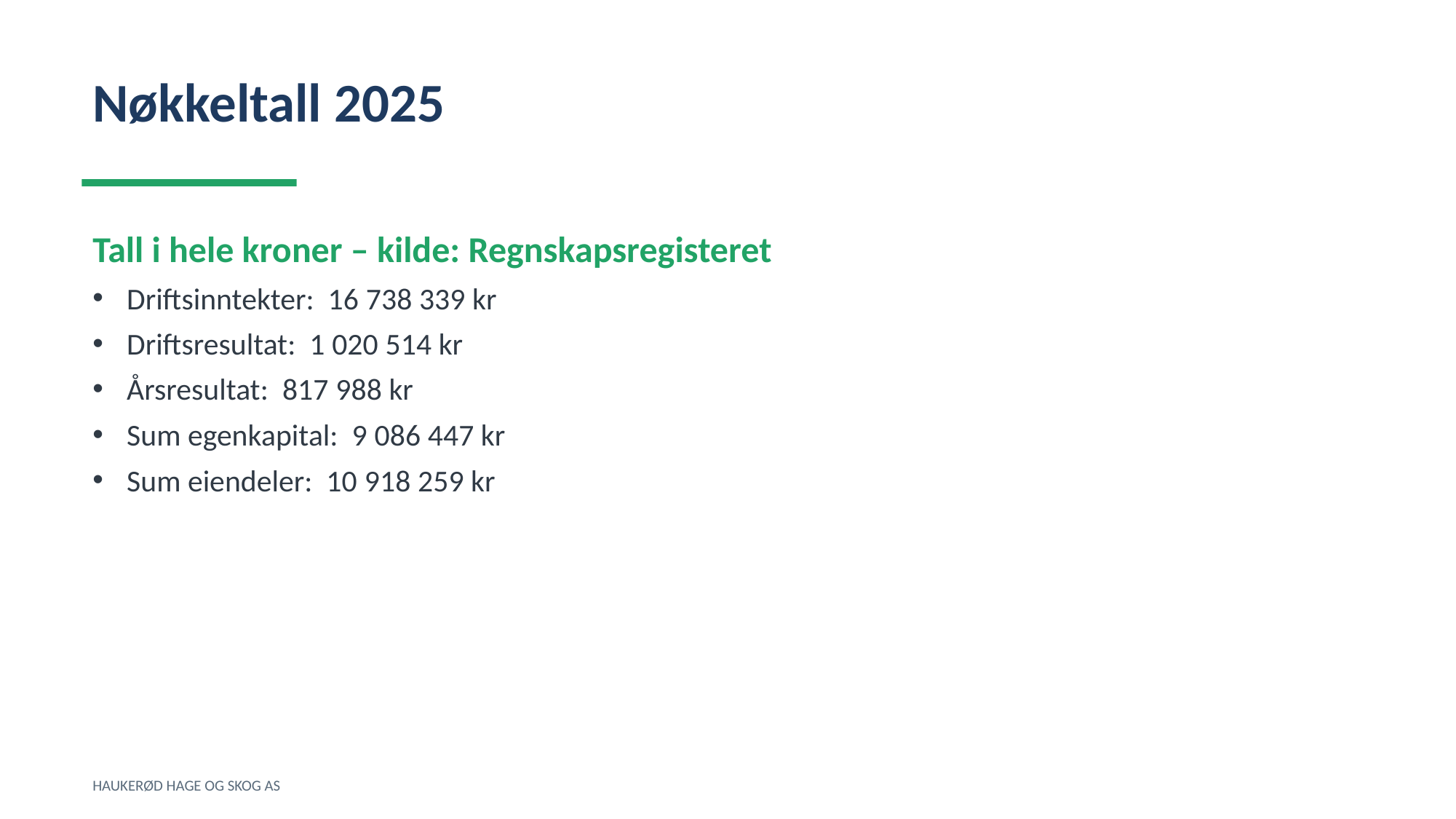

Nøkkeltall 2025

Tall i hele kroner – kilde: Regnskapsregisteret
Driftsinntekter:  16 738 339 kr
Driftsresultat:  1 020 514 kr
Årsresultat:  817 988 kr
Sum egenkapital:  9 086 447 kr
Sum eiendeler:  10 918 259 kr
HAUKERØD HAGE OG SKOG AS